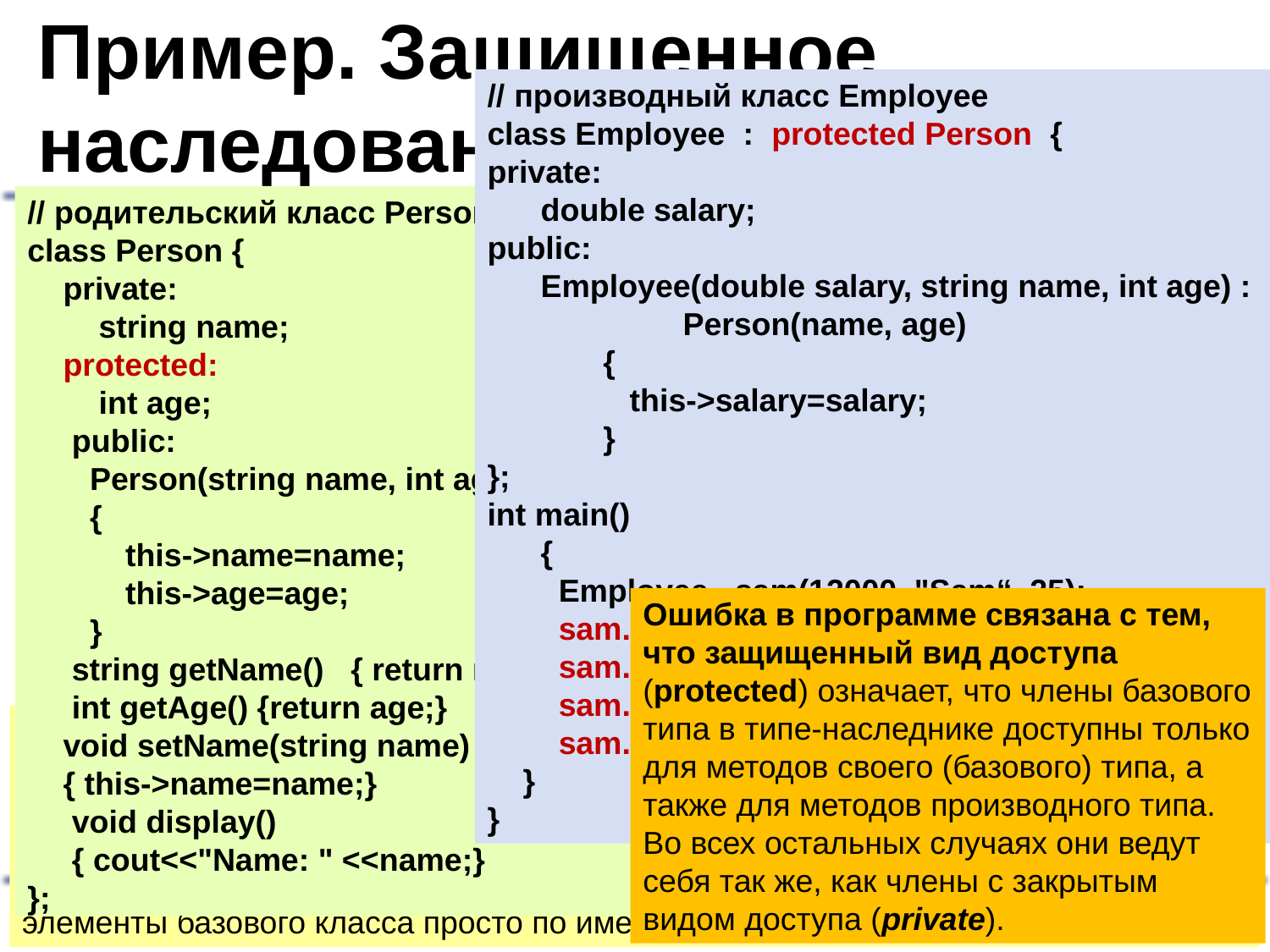

# Пример. Защищенное наследование
// производный класс Employee
class Employee  :  protected Person  {
private:
      double salary;
public:
      Employee(double salary, string name, int age) :
                      Person(name, age)
             {
                this->salary=salary;
             }
};
int main()
      {
        Employee   sam(12000, "Sam“, 25);
        sam.display();                 // ошибка
        sam.age=30;                    // ошибка
        sam.name=“Tom”;          // ошибка
        sam.setName(“Tom”);    // ошибка
    }
}
// родительский класс Person
class Person {
    private:
        string name;
    protected:
        int age;
     public:
       Person(string name, int age)
       {
           this->name=name;
           this->age=age;
       }
     string getName()   { return name; }
     int getAge() {return age;}
    void setName(string name)
    { this->name=name;}
     void display()
     { cout<<"Name: " <<name;}
};
Ошибка в программе связана с тем, что защищенный вид доступа (protected) означает, что члены базового типа в типе-наследнике доступны только для методов своего (базового) типа, а также для методов производного типа. Во всех остальных случаях они ведут себя так же, как члены с закрытым видом доступа (private).
Защищенный доступ представляет собой промежуточный уровень защиты между закрытым и открытым доступом. Защищенные элементы базового класса могут быть доступны только для элементов и друзей самого класса и для элементов и друзей производных классов.
Элементы производного класса могут вызывать открытые и защищенные элементы базового класса просто по имени элемента.
42